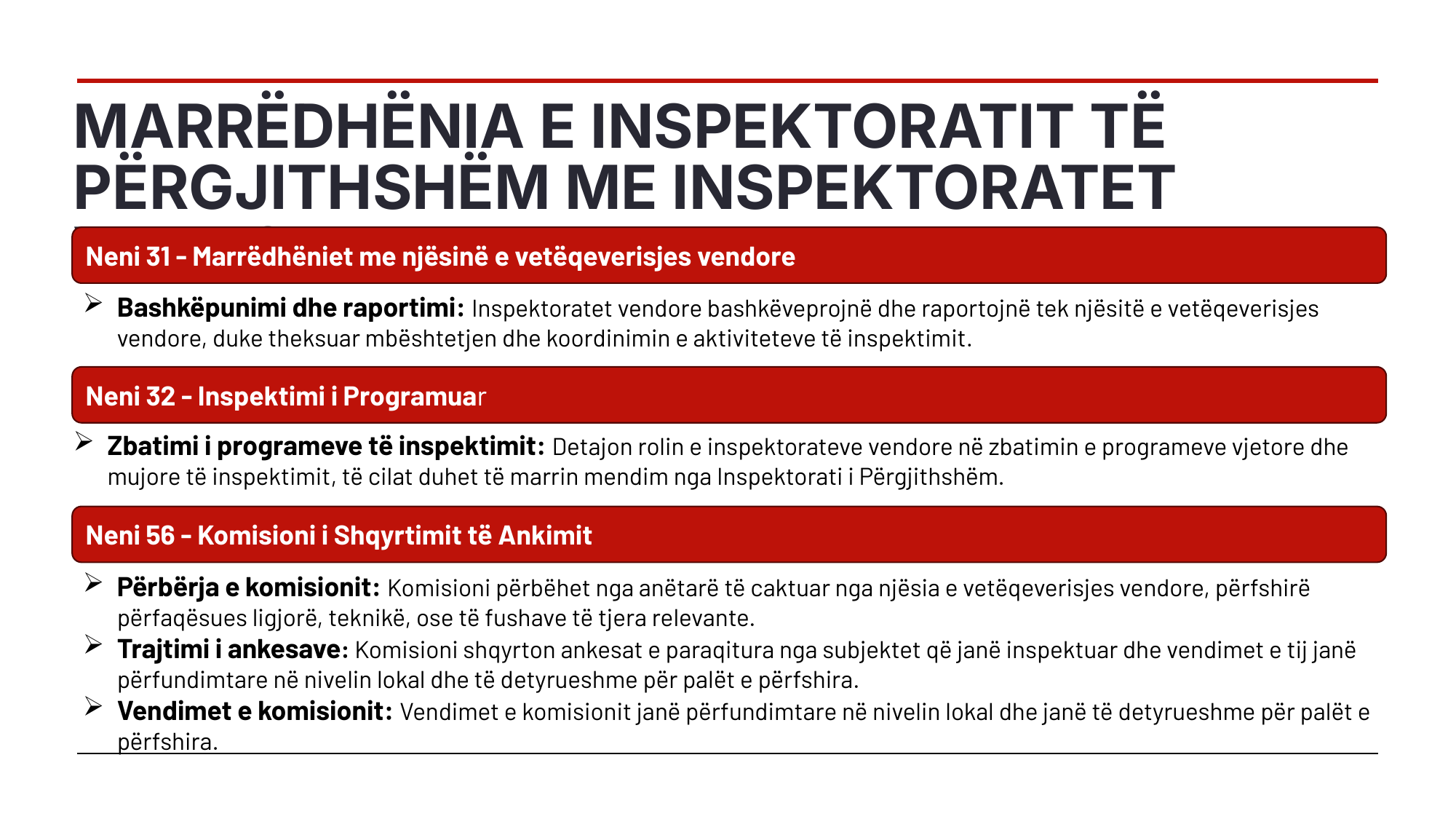

# MARRËDHËNIA E INSPEKTORATIT TË PËRGJITHSHËM ME INSPEKTORATET VENDORE
Neni 31 - Marrëdhëniet me njësinë e vetëqeverisjes vendore
Bashkëpunimi dhe raportimi: Inspektoratet vendore bashkëveprojnë dhe raportojnë tek njësitë e vetëqeverisjes vendore, duke theksuar mbështetjen dhe koordinimin e aktiviteteve të inspektimit.

Neni 32 - Inspektimi i Programuar
Zbatimi i programeve të inspektimit: Detajon rolin e inspektorateve vendore në zbatimin e programeve vjetore dhe mujore të inspektimit, të cilat duhet të marrin mendim nga Inspektorati i Përgjithshëm.

Neni 56 - Komisioni i Shqyrtimit të Ankimit
Përbërja e komisionit: Komisioni përbëhet nga anëtarë të caktuar nga njësia e vetëqeverisjes vendore, përfshirë përfaqësues ligjorë, teknikë, ose të fushave të tjera relevante.
Trajtimi i ankesave: Komisioni shqyrton ankesat e paraqitura nga subjektet që janë inspektuar dhe vendimet e tij janë përfundimtare në nivelin lokal dhe të detyrueshme për palët e përfshira.
Vendimet e komisionit: Vendimet e komisionit janë përfundimtare në nivelin lokal dhe janë të detyrueshme për palët e përfshira.